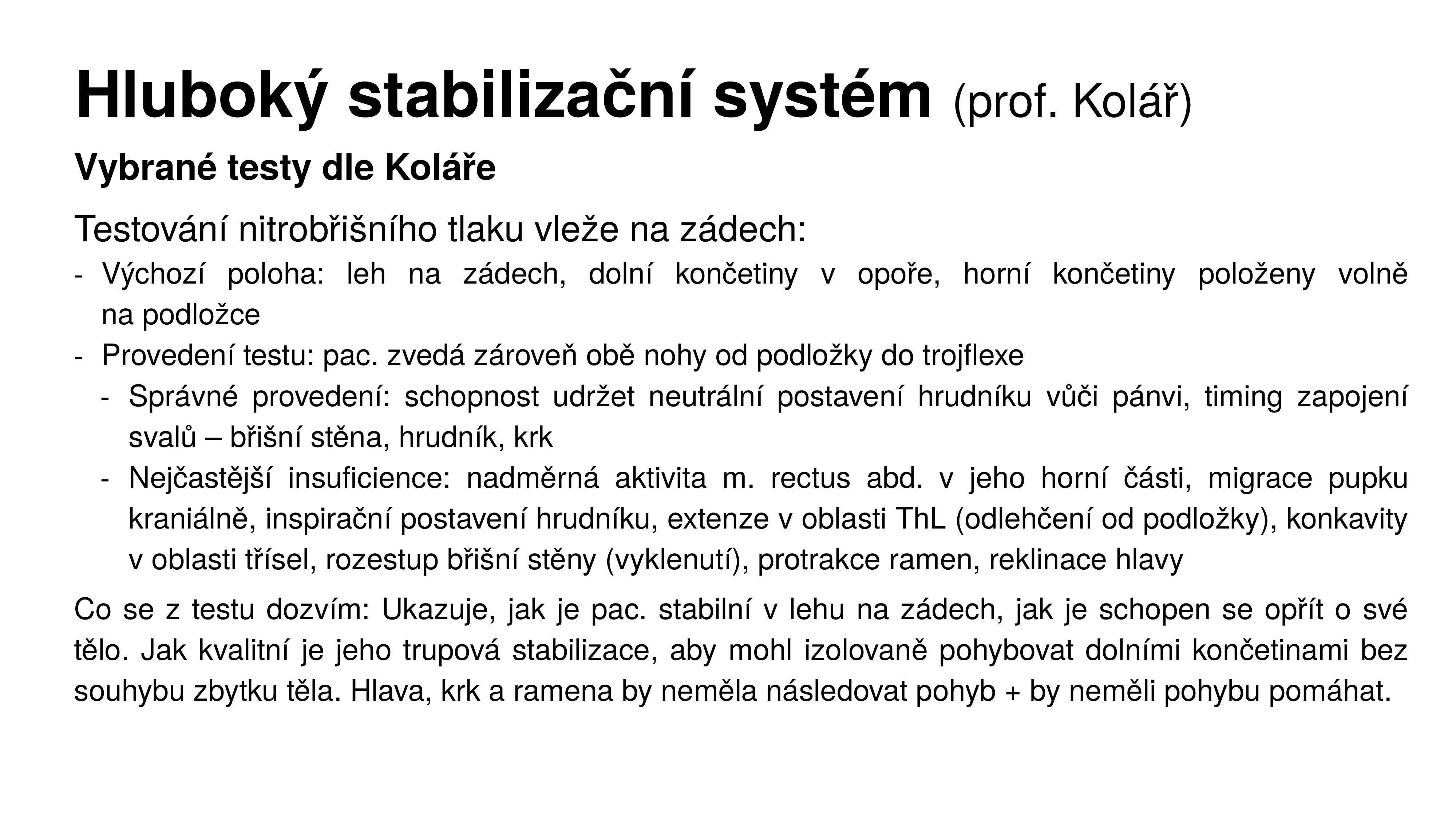

# Hluboký stabilizační systém (prof. Kolář)
Vybrané testy dle Koláře
Testování nitrobřišního tlaku vleže na zádech:
Výchozí poloha: leh na zádech, dolní končetiny v opoře, horní končetiny položeny volně na podložce
Provedení testu: pac. zvedá zároveň obě nohy od podložky do trojflexe
Správné provedení: schopnost udržet neutrální postavení hrudníku vůči pánvi, timing zapojení svalů – břišní stěna, hrudník, krk
Nejčastější insuficience: nadměrná aktivita m. rectus abd. v jeho horní části, migrace pupku kraniálně, inspirační postavení hrudníku, extenze v oblasti ThL (odlehčení od podložky), konkavity v oblasti třísel, rozestup břišní stěny (vyklenutí), protrakce ramen, reklinace hlavy
Co se z testu dozvím: Ukazuje, jak je pac. stabilní v lehu na zádech, jak je schopen se opřít o své tělo. Jak kvalitní je jeho trupová stabilizace, aby mohl izolovaně pohybovat dolními končetinami bez souhybu zbytku těla. Hlava, krk a ramena by neměla následovat pohyb + by neměli pohybu pomáhat.